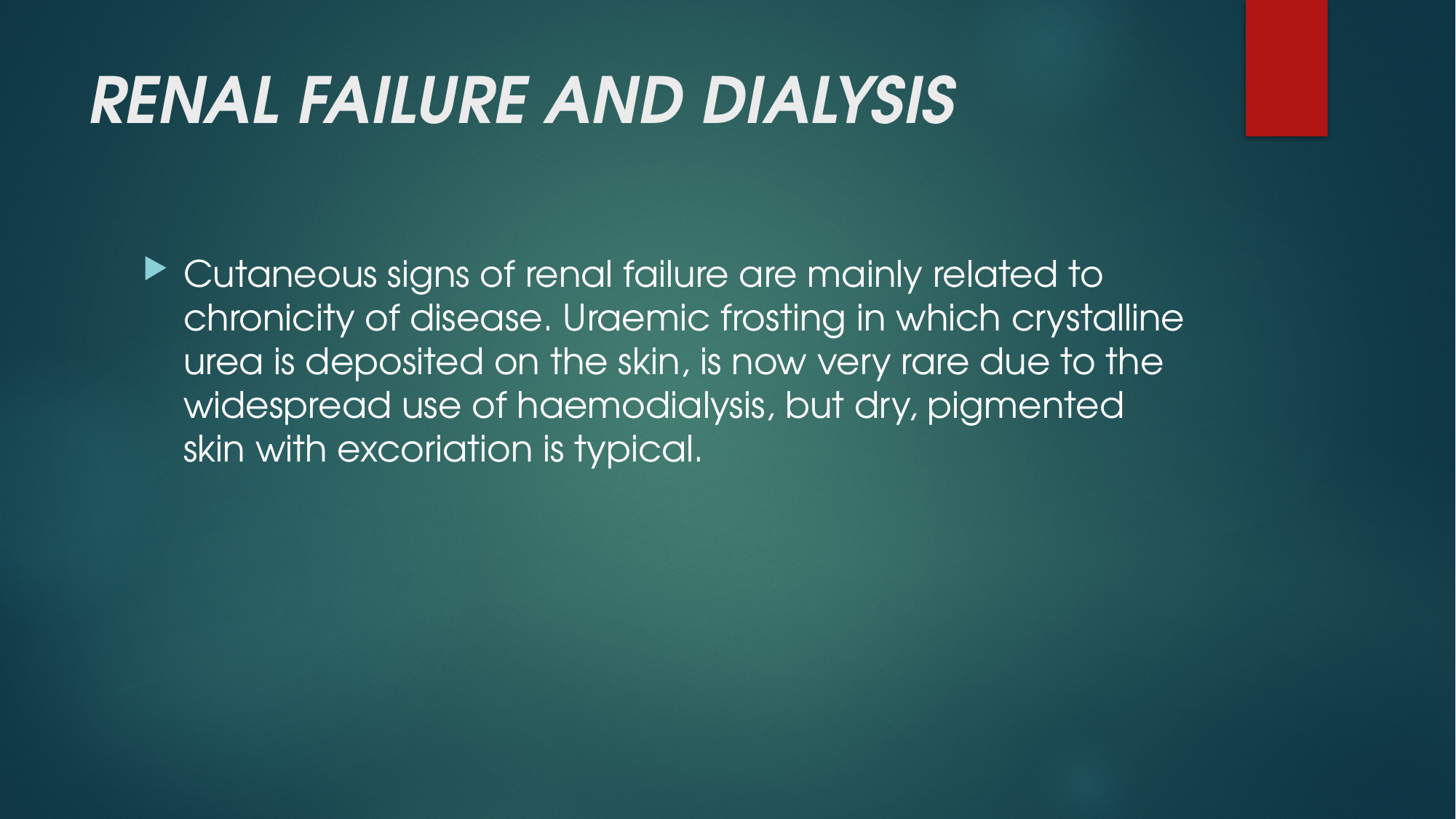

# RENAL FAILURE AND DIALYSIS
Cutaneous signs of renal failure are mainly related to chronicity of disease. Uraemic frosting in which crystalline urea is deposited on the skin, is now very rare due to the widespread use of haemodialysis, but dry, pigmented skin with excoriation is typical.